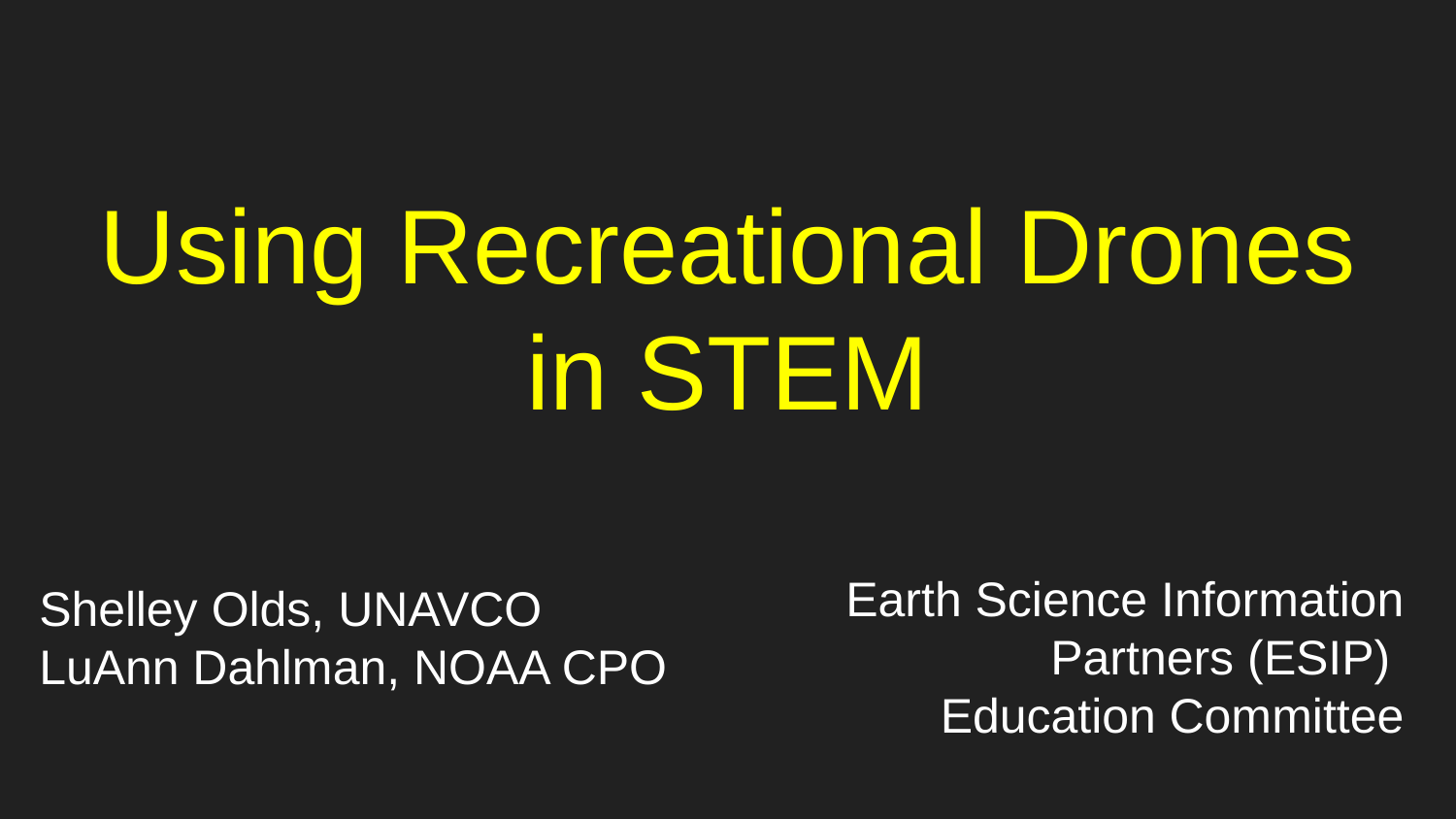

# Using Recreational Drones in STEM
Earth Science Information Partners (ESIP)
Education Committee
Shelley Olds, UNAVCO
LuAnn Dahlman, NOAA CPO